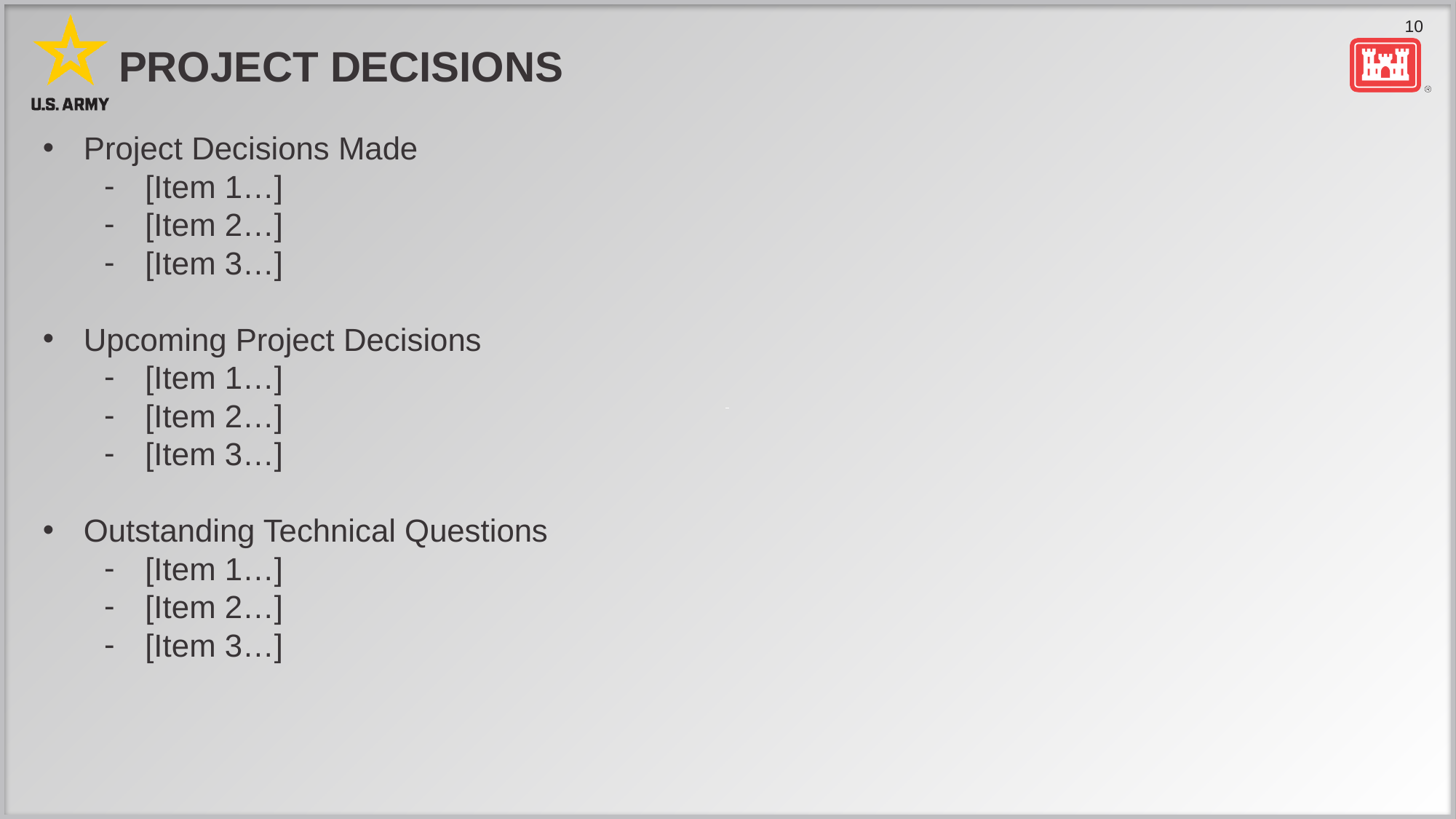

# Project Decisions
Project Decisions Made
[Item 1…]
[Item 2…]
[Item 3…]

Upcoming Project Decisions
[Item 1…]
[Item 2…]
[Item 3…]

Outstanding Technical Questions
[Item 1…]
[Item 2…]
[Item 3…]